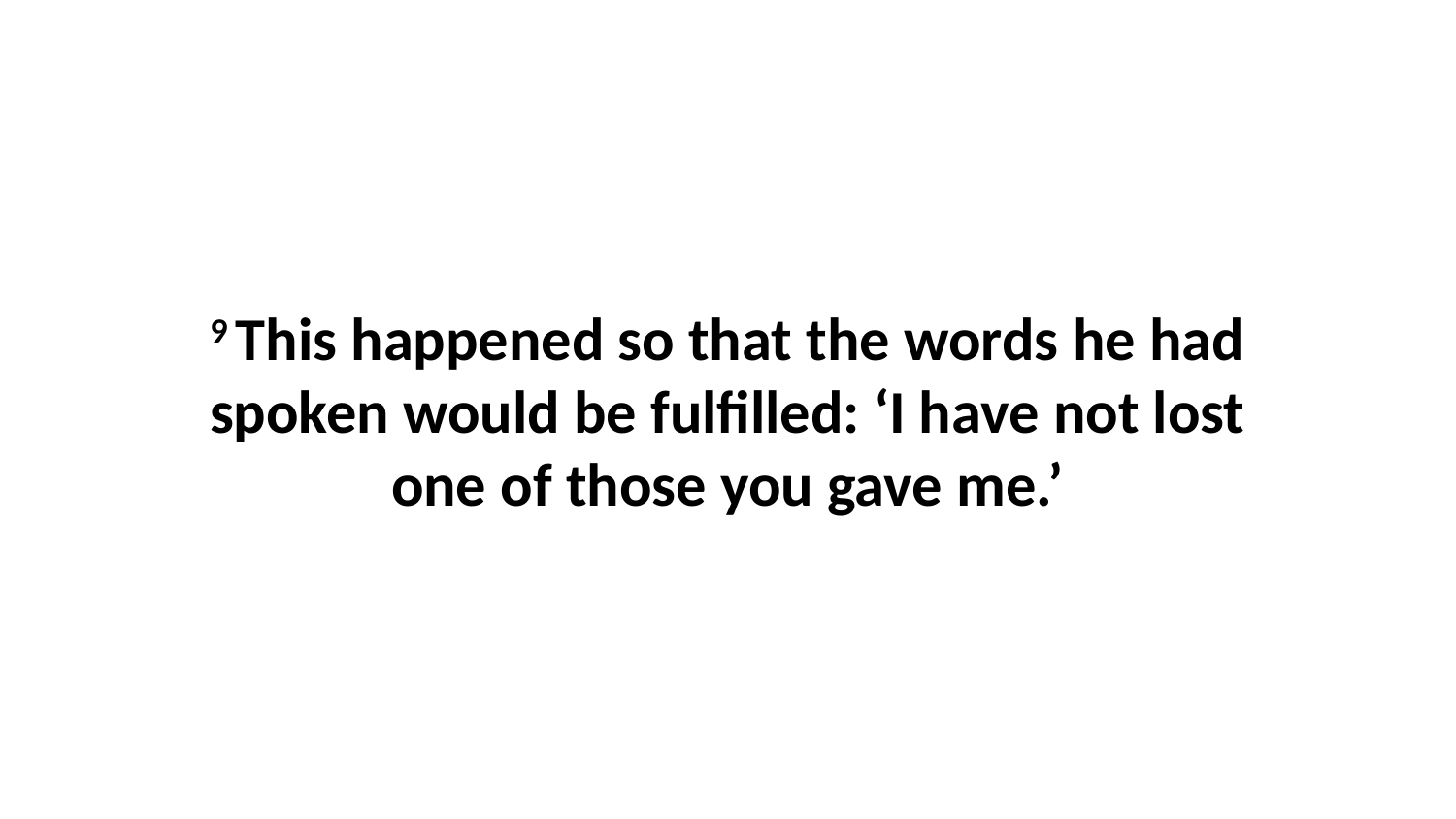

9 This happened so that the words he had spoken would be fulfilled: ‘I have not lost one of those you gave me.’